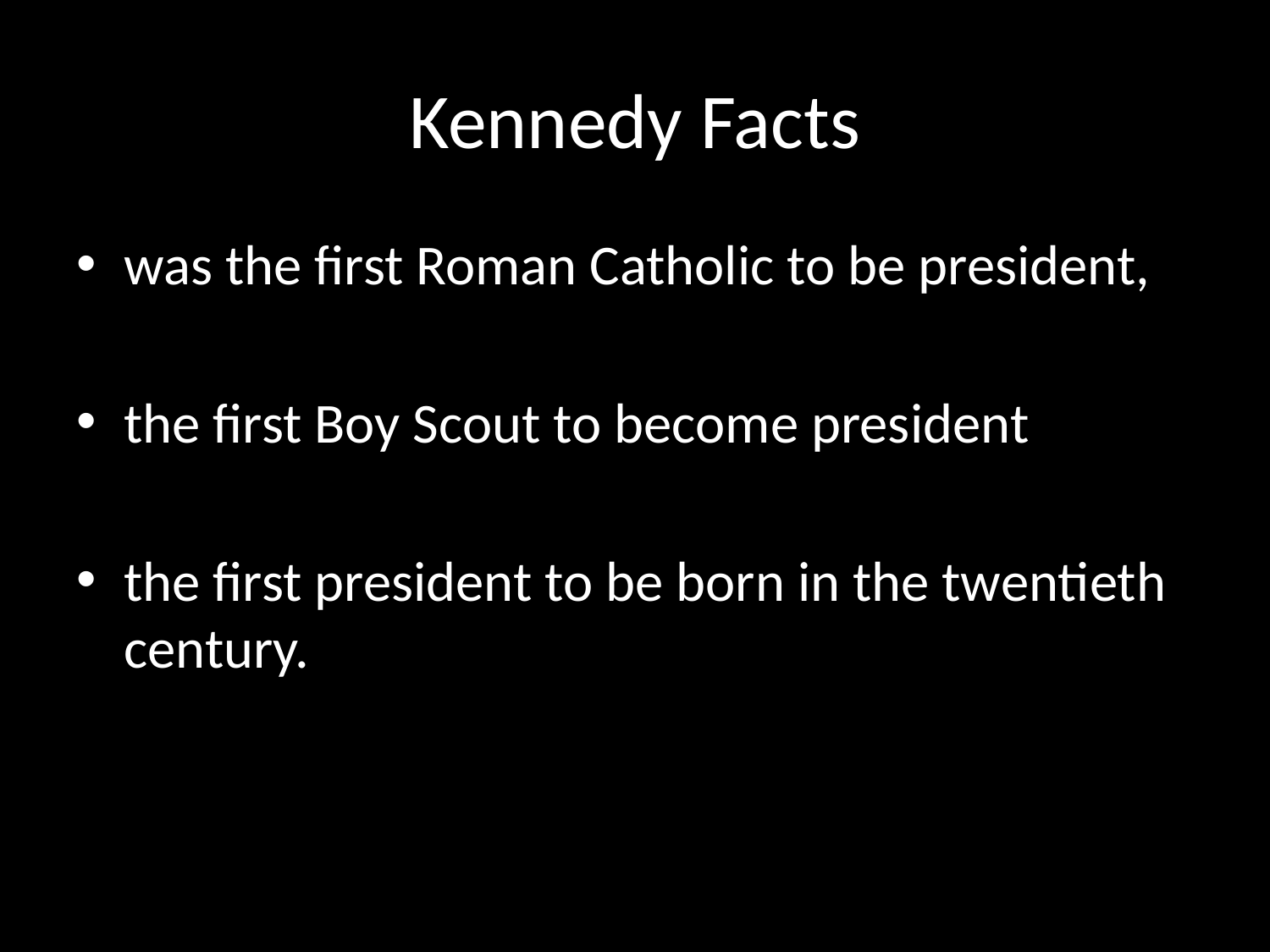

# Kennedy Facts
was the first Roman Catholic to be president,

the first Boy Scout to become president

the first president to be born in the twentieth century.